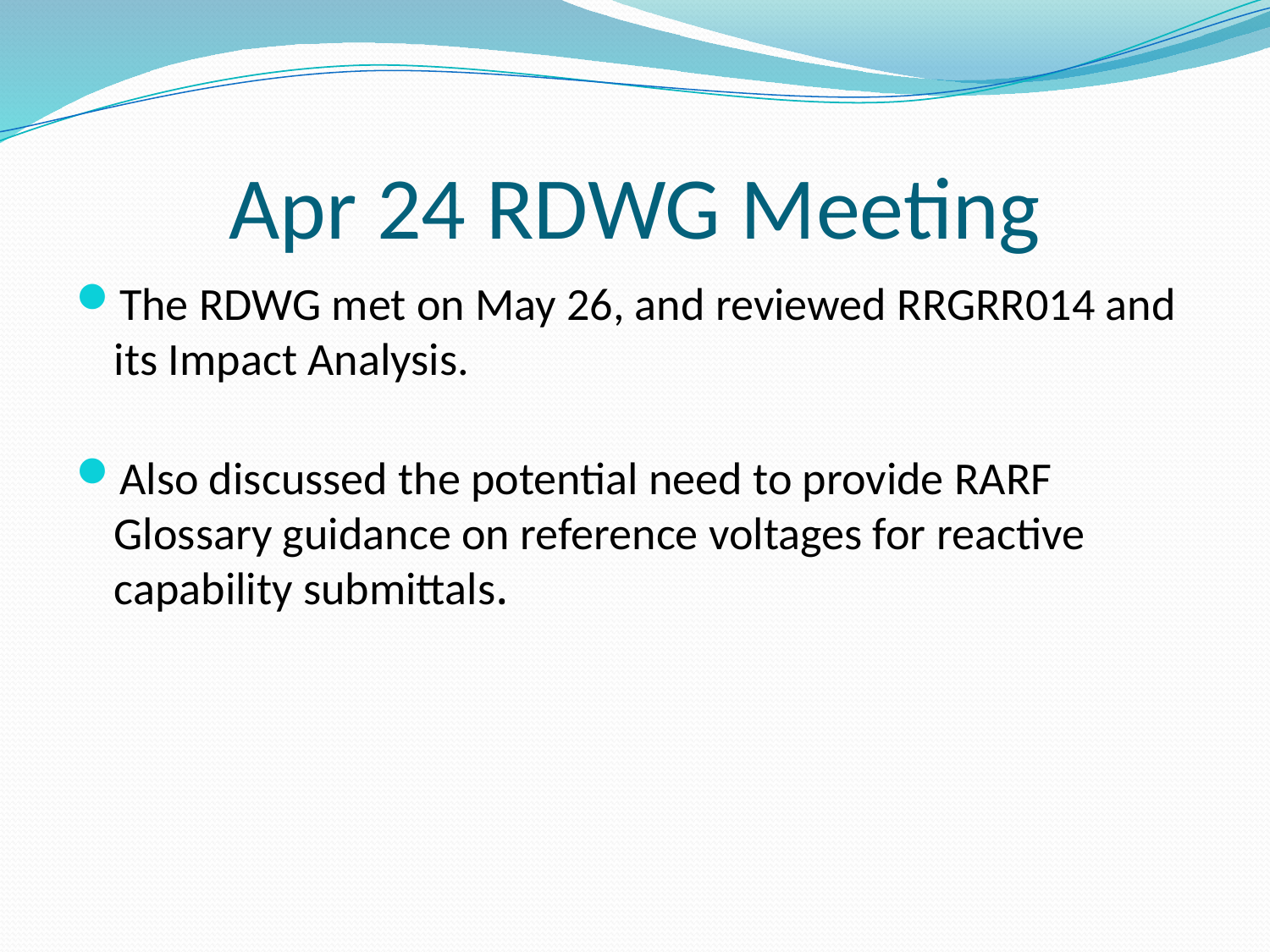

# Apr 24 RDWG Meeting
The RDWG met on May 26, and reviewed RRGRR014 and its Impact Analysis.
Also discussed the potential need to provide RARF Glossary guidance on reference voltages for reactive capability submittals.